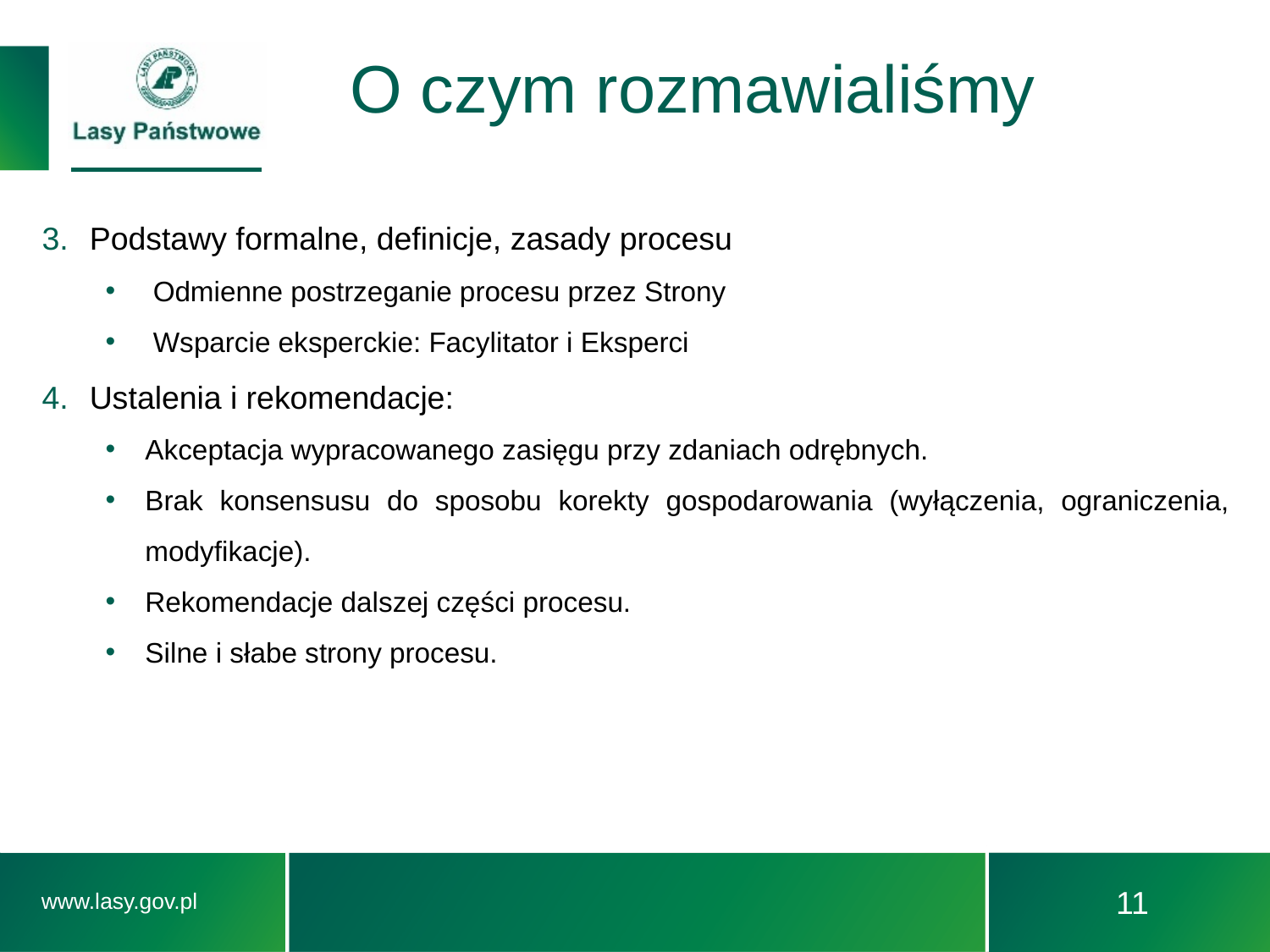

# O czym rozmawialiśmy
Podstawy formalne, definicje, zasady procesu
Odmienne postrzeganie procesu przez Strony
Wsparcie eksperckie: Facylitator i Eksperci
Ustalenia i rekomendacje:
Akceptacja wypracowanego zasięgu przy zdaniach odrębnych.
Brak konsensusu do sposobu korekty gospodarowania (wyłączenia, ograniczenia, modyfikacje).
Rekomendacje dalszej części procesu.
Silne i słabe strony procesu.